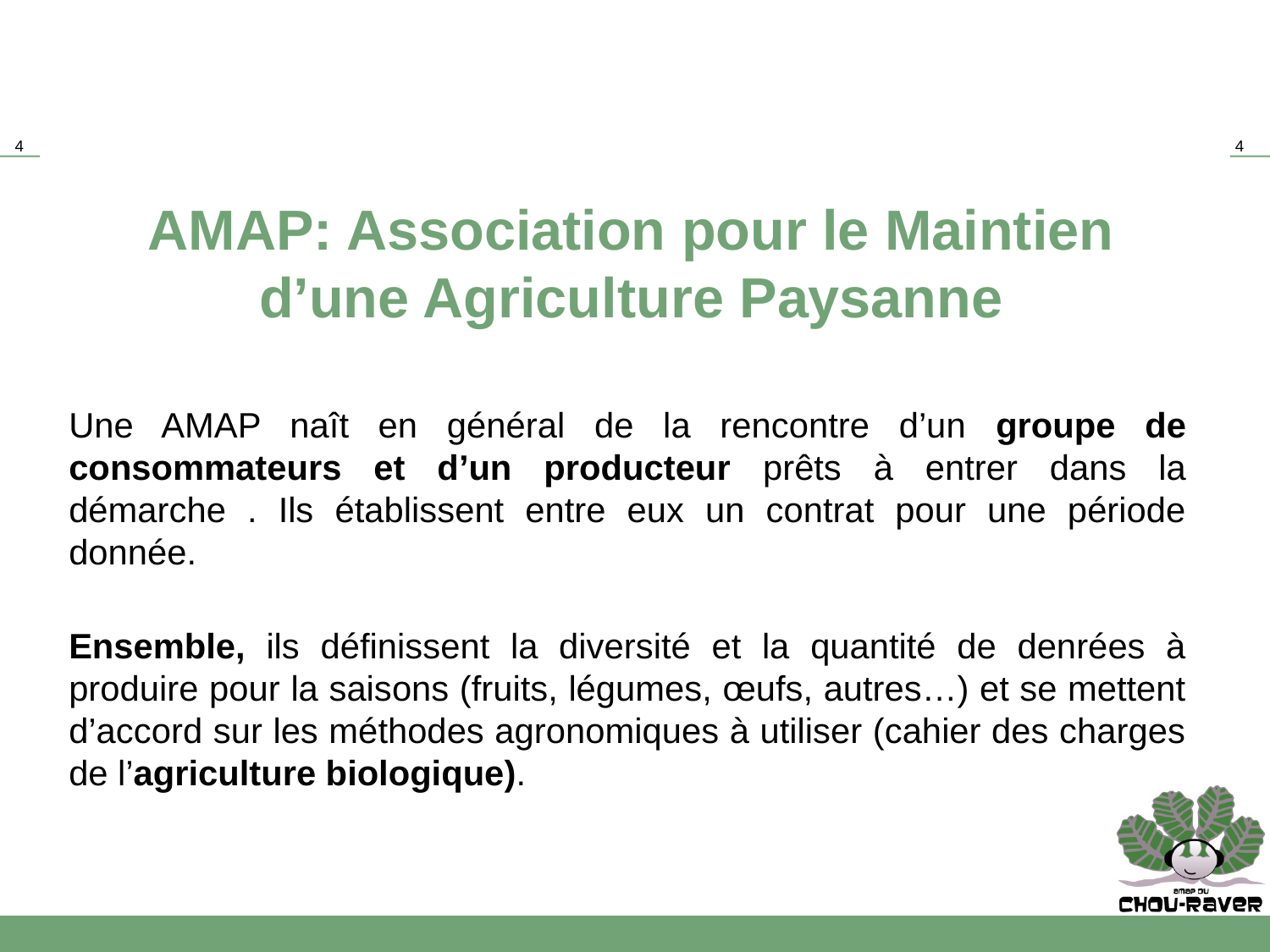

# AMAP: Association pour le Maintien d’une Agriculture Paysanne
Une AMAP naît en général de la rencontre d’un groupe de consommateurs et d’un producteur prêts à entrer dans la démarche . Ils établissent entre eux un contrat pour une période donnée.

Ensemble, ils définissent la diversité et la quantité de denrées à produire pour la saisons (fruits, légumes, œufs, autres…) et se mettent d’accord sur les méthodes agronomiques à utiliser (cahier des charges de l’agriculture biologique).